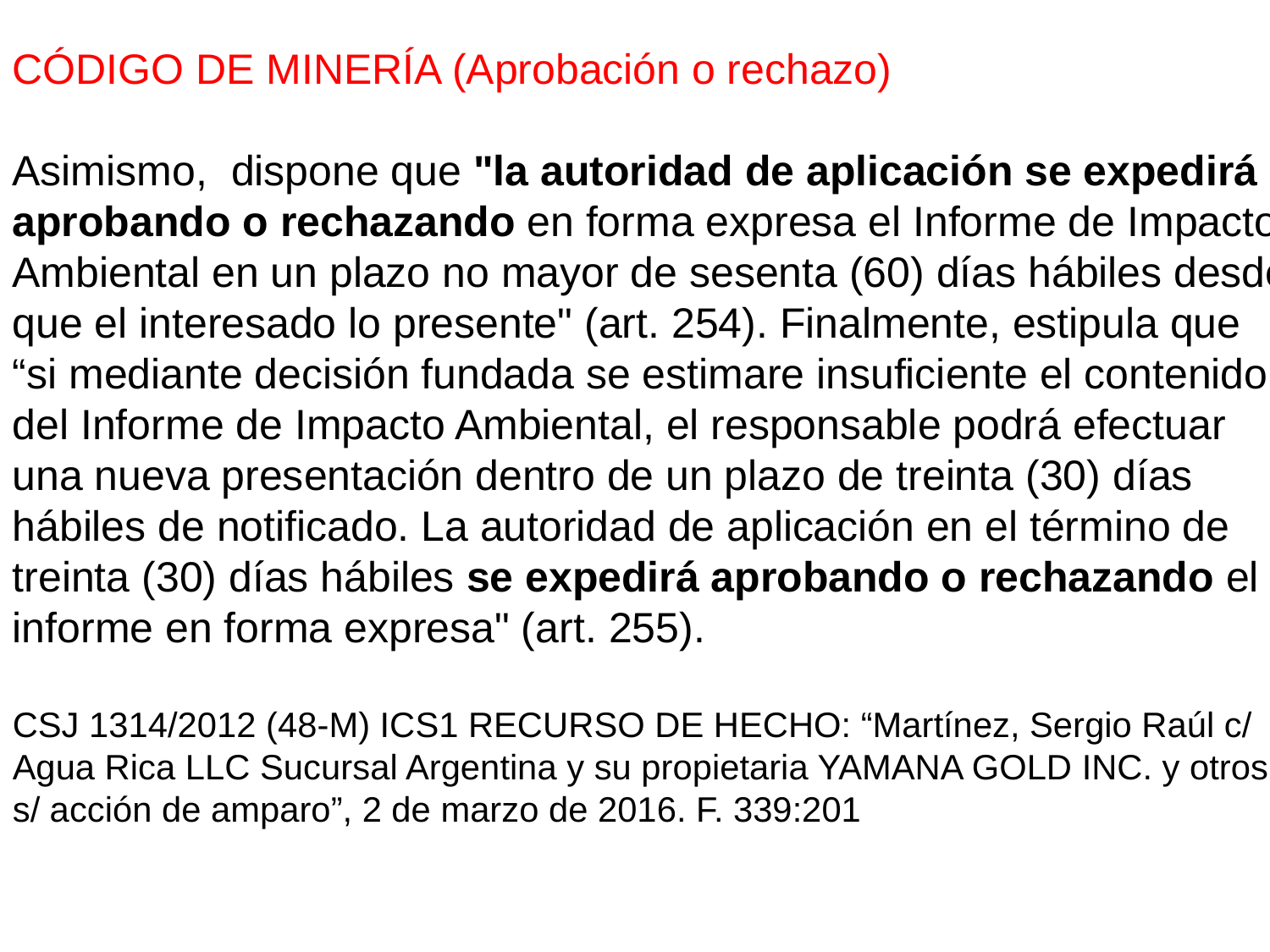

CÓDIGO DE MINERÍA (Aprobación o rechazo)

Asimismo,  dispone que "la autoridad de aplicación se expedirá
aprobando o rechazando en forma expresa el Informe de Impacto
Ambiental en un plazo no mayor de sesenta (60) días hábiles desde
que el interesado lo presente" (art. 254). Finalmente, estipula que
“si mediante decisión fundada se estimare insuficiente el contenido
del Informe de Impacto Ambiental, el responsable podrá efectuar
una nueva presentación dentro de un plazo de treinta (30) días
hábiles de notificado. La autoridad de aplicación en el término de
treinta (30) días hábiles se expedirá aprobando o rechazando el
informe en forma expresa" (art. 255).

CSJ 1314/2012 (48-M) ICS1 RECURSO DE HECHO: “Martínez, Sergio Raúl c/ Agua Rica LLC Sucursal Argentina y su propietaria YAMANA GOLD INC. y otros
s/ acción de amparo”, 2 de marzo de 2016. F. 339:201